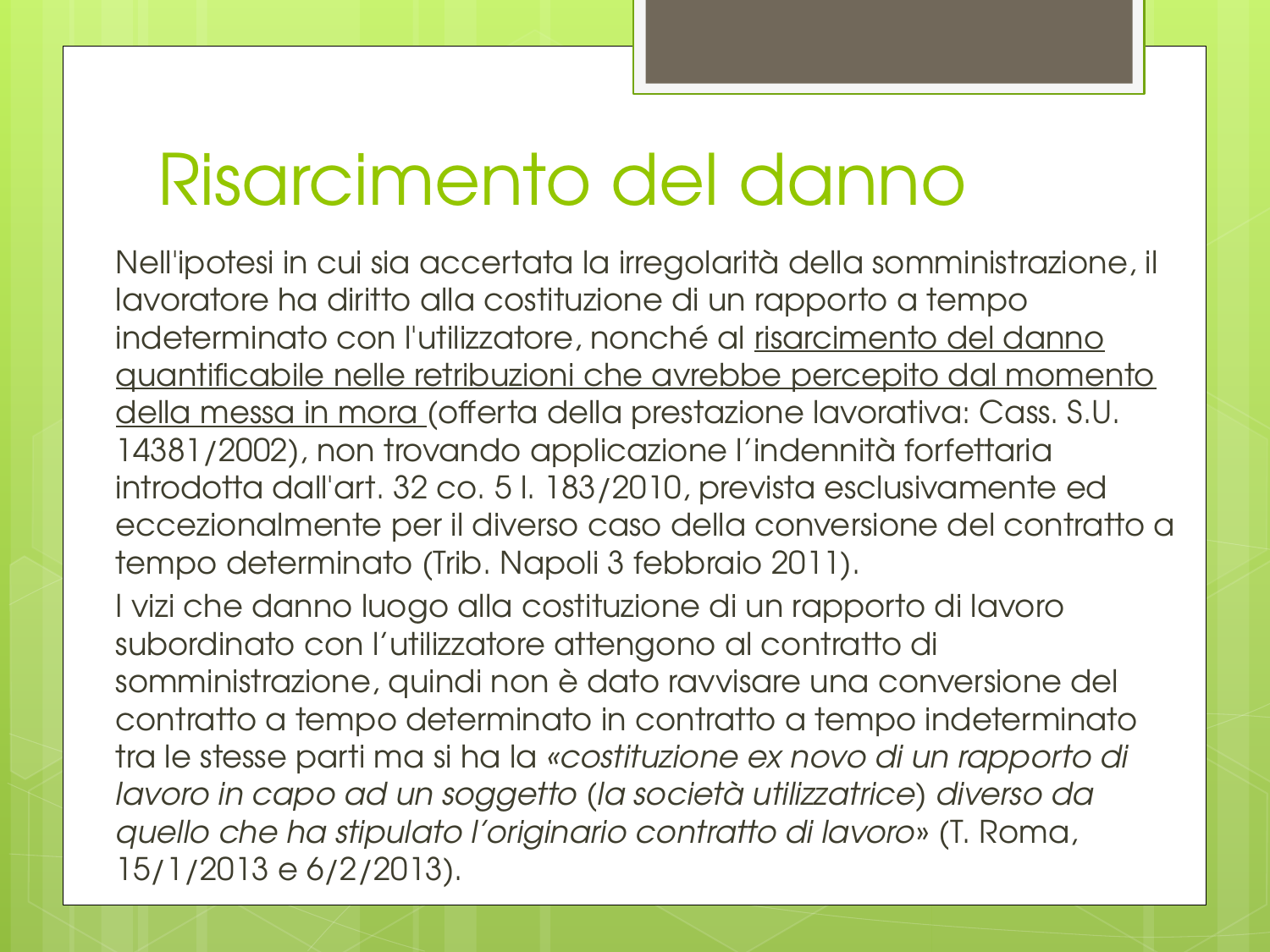

# Risarcimento del danno
Nell'ipotesi in cui sia accertata la irregolarità della somministrazione, il lavoratore ha diritto alla costituzione di un rapporto a tempo indeterminato con l'utilizzatore, nonché al risarcimento del danno quantificabile nelle retribuzioni che avrebbe percepito dal momento della messa in mora (offerta della prestazione lavorativa: Cass. S.U. 14381/2002), non trovando applicazione l’indennità forfettaria introdotta dall'art. 32 co. 5 l. 183/2010, prevista esclusivamente ed eccezionalmente per il diverso caso della conversione del contratto a tempo determinato (Trib. Napoli 3 febbraio 2011).
I vizi che danno luogo alla costituzione di un rapporto di lavoro subordinato con l’utilizzatore attengono al contratto di somministrazione, quindi non è dato ravvisare una conversione del contratto a tempo determinato in contratto a tempo indeterminato tra le stesse parti ma si ha la «costituzione ex novo di un rapporto di lavoro in capo ad un soggetto (la società utilizzatrice) diverso da quello che ha stipulato l’originario contratto di lavoro» (T. Roma, 15/1/2013 e 6/2/2013).